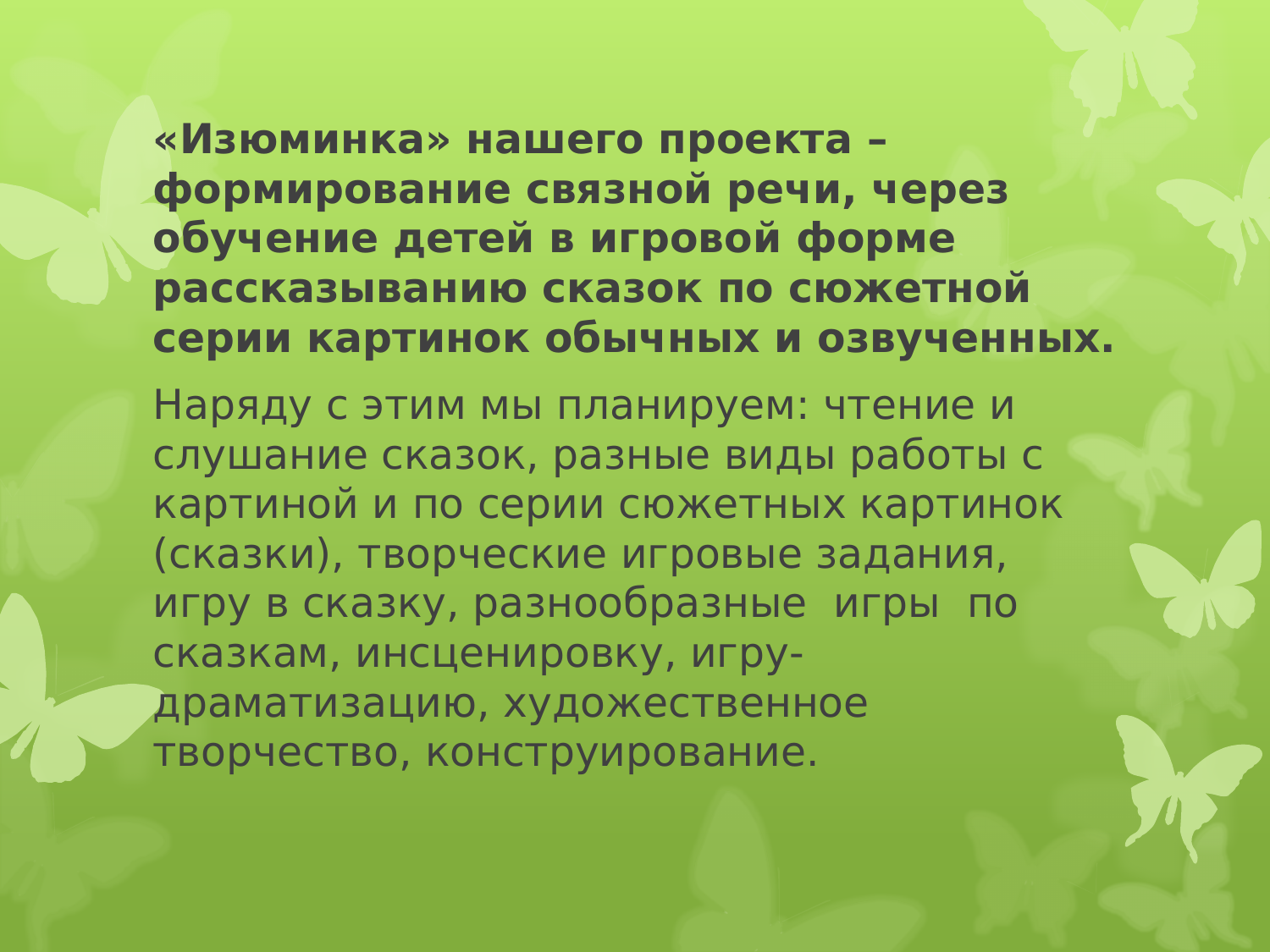

«Изюминка» нашего проекта – формирование связной речи, через обучение детей в игровой форме рассказыванию сказок по сюжетной серии картинок обычных и озвученных.
Наряду с этим мы планируем: чтение и слушание сказок, разные виды работы с картиной и по серии сюжетных картинок (сказки), творческие игровые задания, игру в сказку, разнообразные  игры  по сказкам, инсценировку, игру-драматизацию, художественное творчество, конструирование.